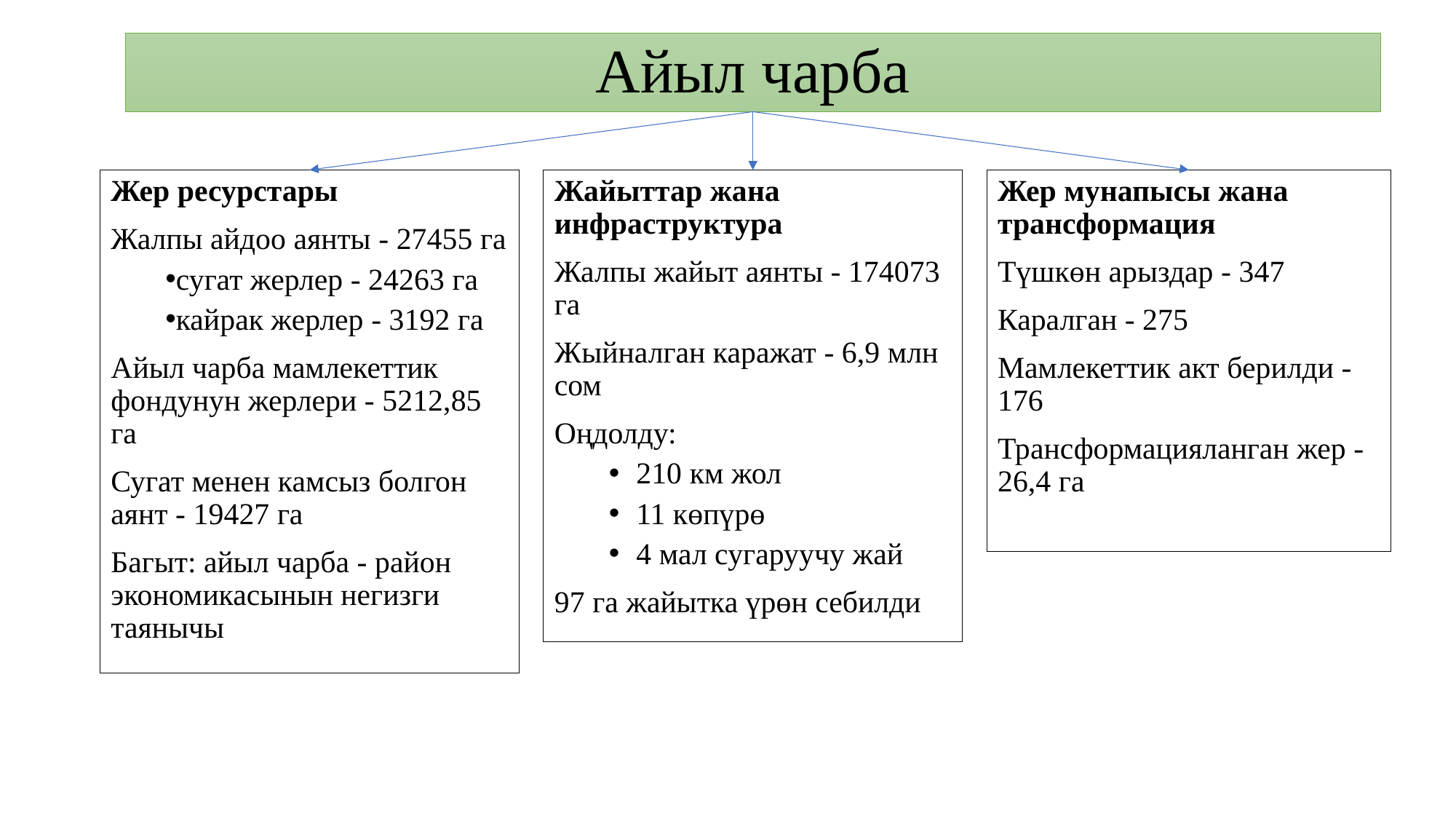

# Айыл чарба
Жер ресурстары
Жалпы айдоо аянты - 27455 га
сугат жерлер - 24263 га
кайрак жерлер - 3192 га
Айыл чарба мамлекеттик фондунун жерлери - 5212,85 га
Сугат менен камсыз болгон аянт - 19427 га
Багыт: айыл чарба - район экономикасынын негизги таянычы
Жайыттар жана инфраструктура
Жалпы жайыт аянты - 174073 га
Жыйналган каражат - 6,9 млн сом
Оңдолду:
210 км жол
11 көпүрө
4 мал сугаруучу жай
97 га жайытка үрөн себилди
Жер мунапысы жана трансформация
Түшкөн арыздар - 347
Каралган - 275
Мамлекеттик акт берилди - 176
Трансформацияланган жер - 26,4 га